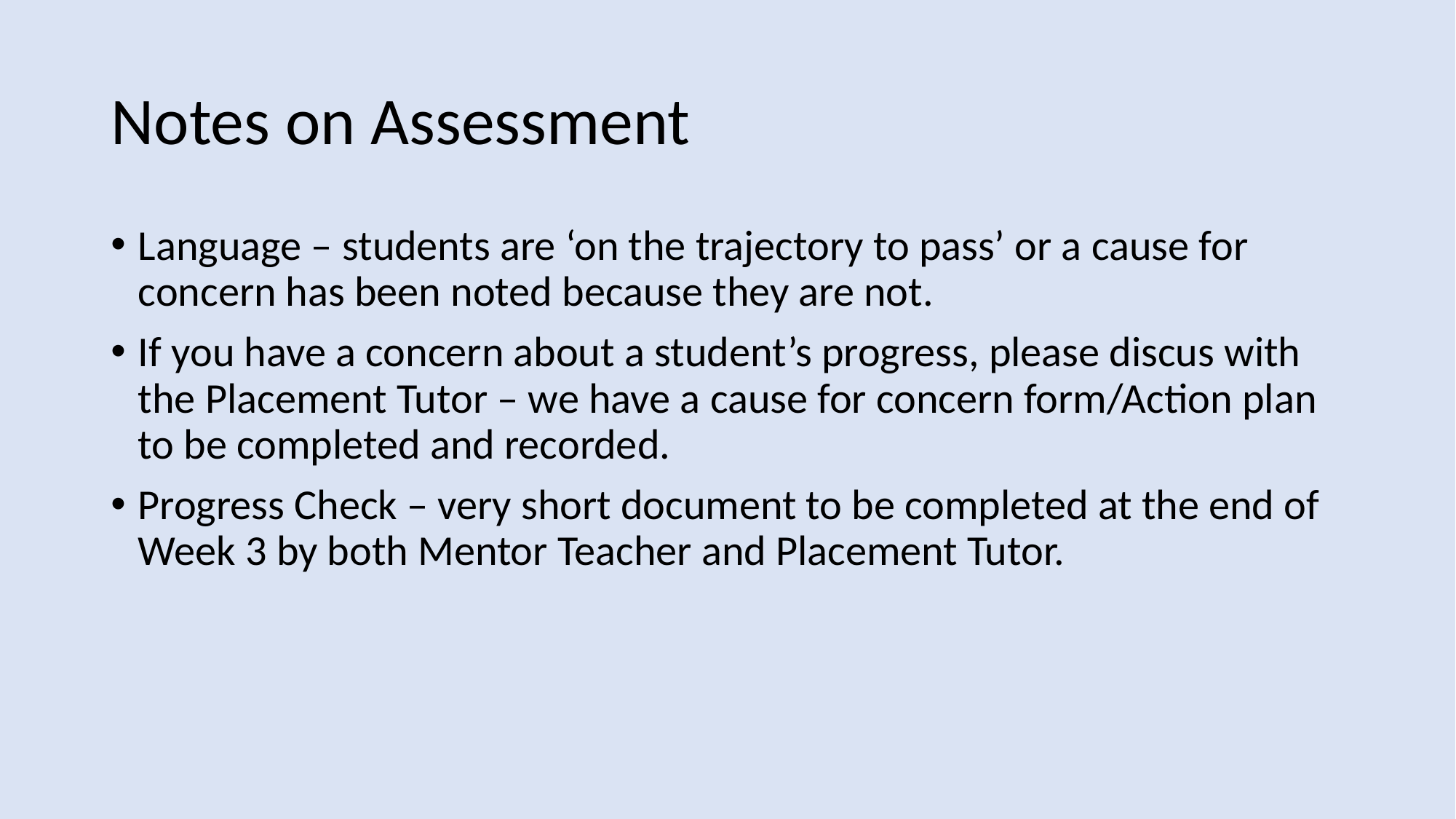

# Notes on Assessment
Language – students are ‘on the trajectory to pass’ or a cause for concern has been noted because they are not.
If you have a concern about a student’s progress, please discus with the Placement Tutor – we have a cause for concern form/Action plan to be completed and recorded.
Progress Check – very short document to be completed at the end of Week 3 by both Mentor Teacher and Placement Tutor.